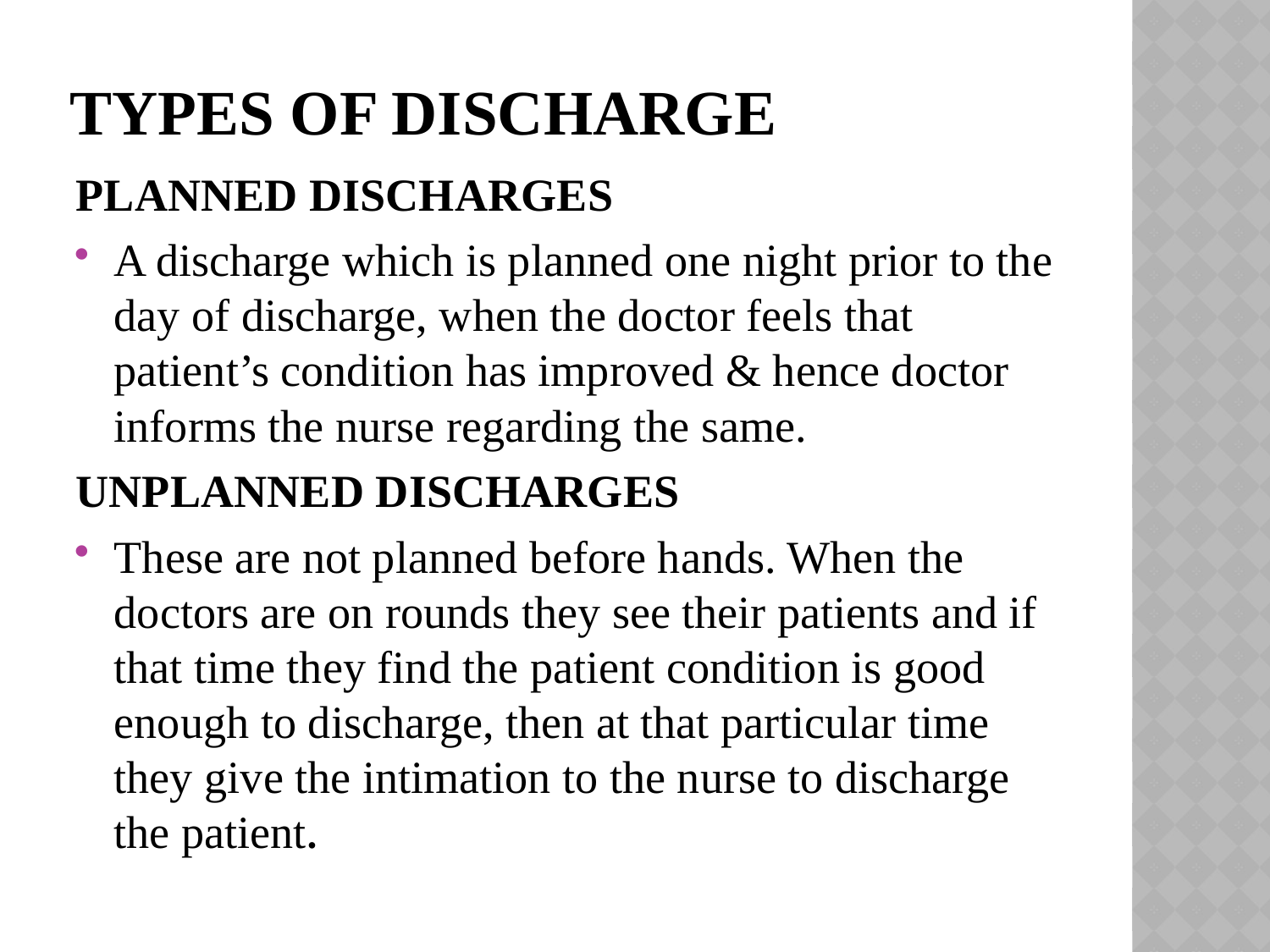

# Types of discharge
PLANNED DISCHARGES
A discharge which is planned one night prior to the day of discharge, when the doctor feels that patient’s condition has improved & hence doctor informs the nurse regarding the same.
UNPLANNED DISCHARGES
These are not planned before hands. When the doctors are on rounds they see their patients and if that time they find the patient condition is good enough to discharge, then at that particular time they give the intimation to the nurse to discharge the patient.